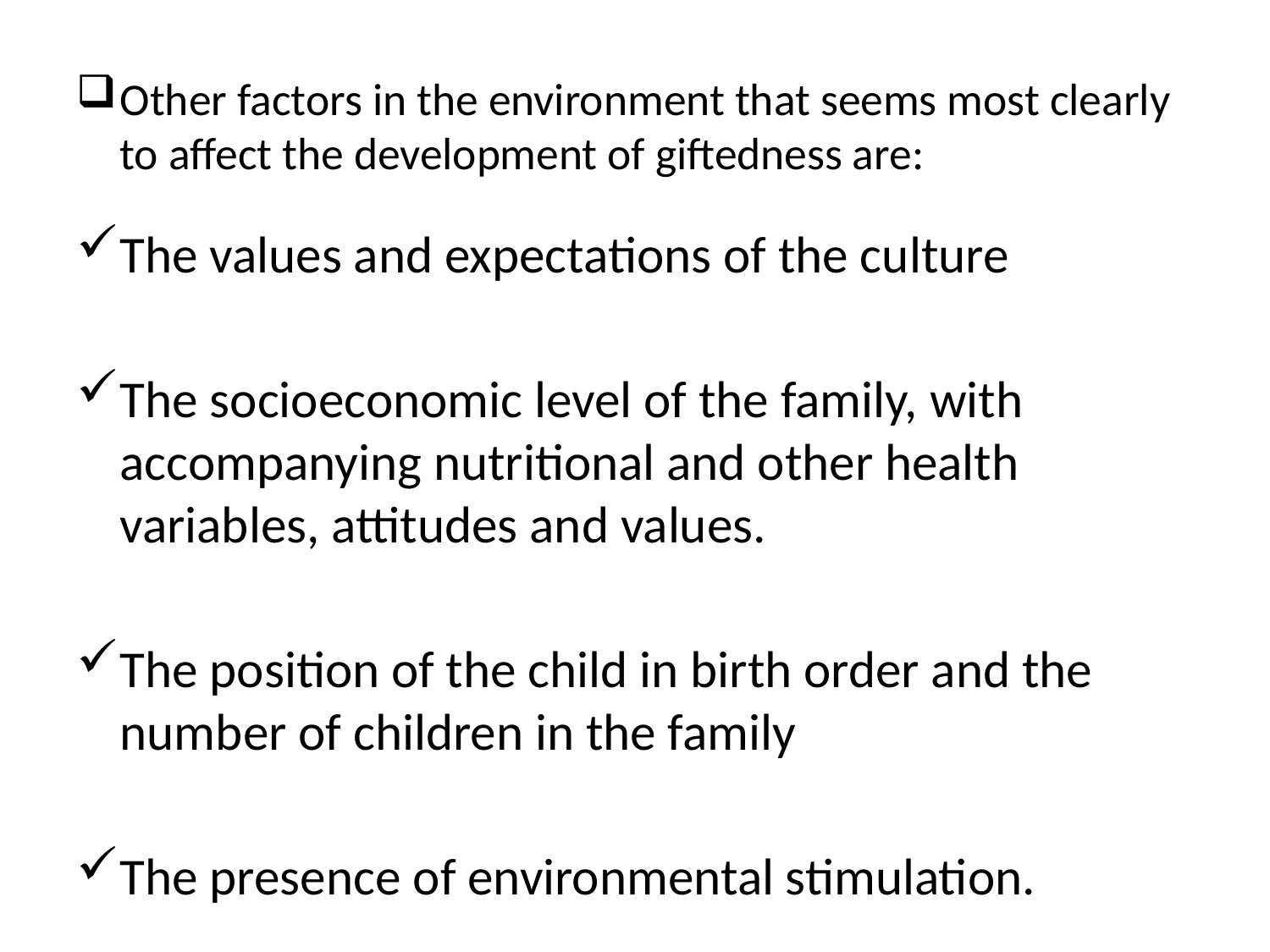

Other factors in the environment that seems most clearly to affect the development of giftedness are:

The values and expectations of the culture

The socioeconomic level of the family, with accompanying nutritional and other health variables, attitudes and values.

The position of the child in birth order and the number of children in the family

The presence of environmental stimulation.